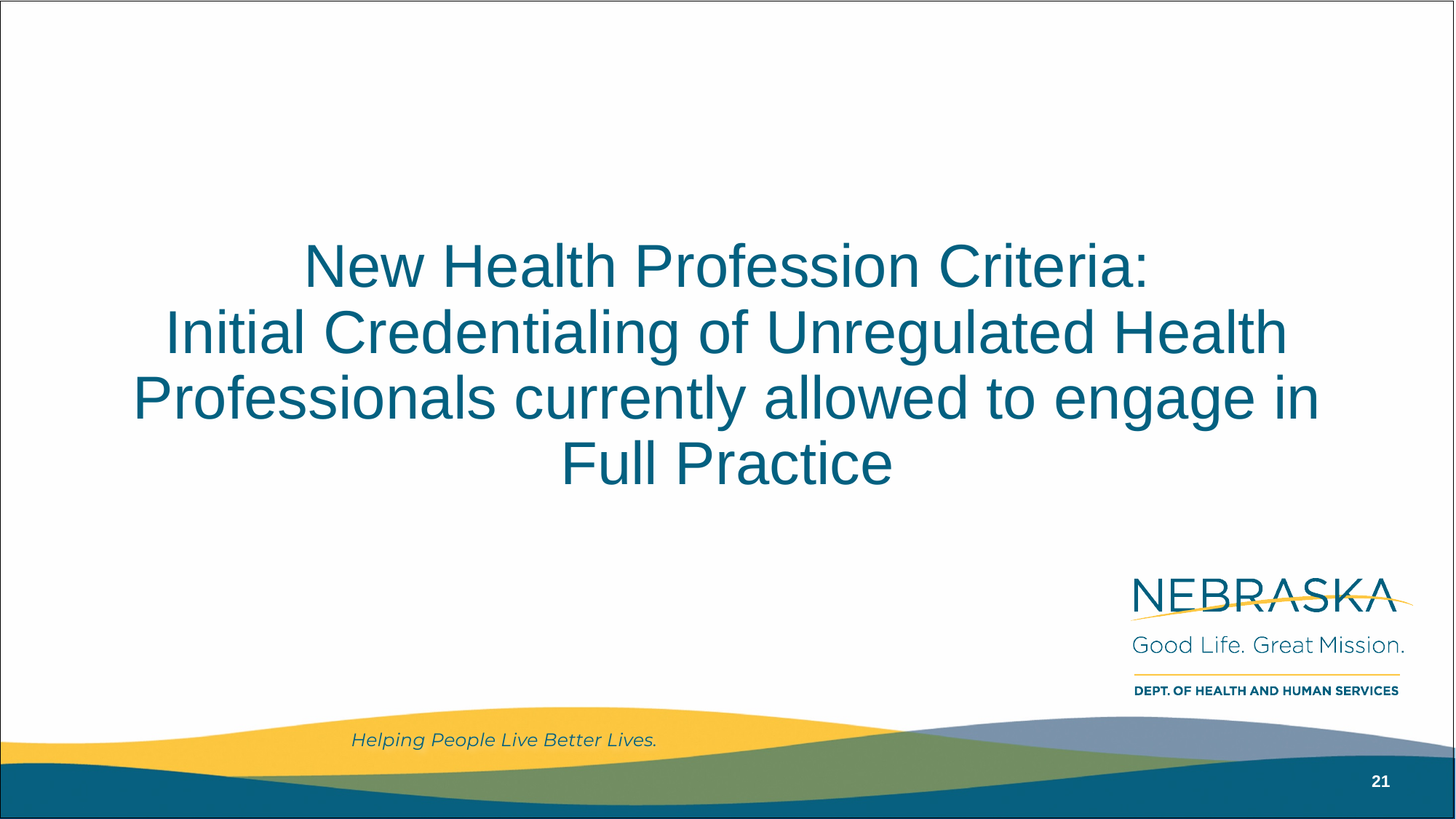

# New Health Profession Criteria: Initial Credentialing of Unregulated Health Professionals currently allowed to engage in Full Practice